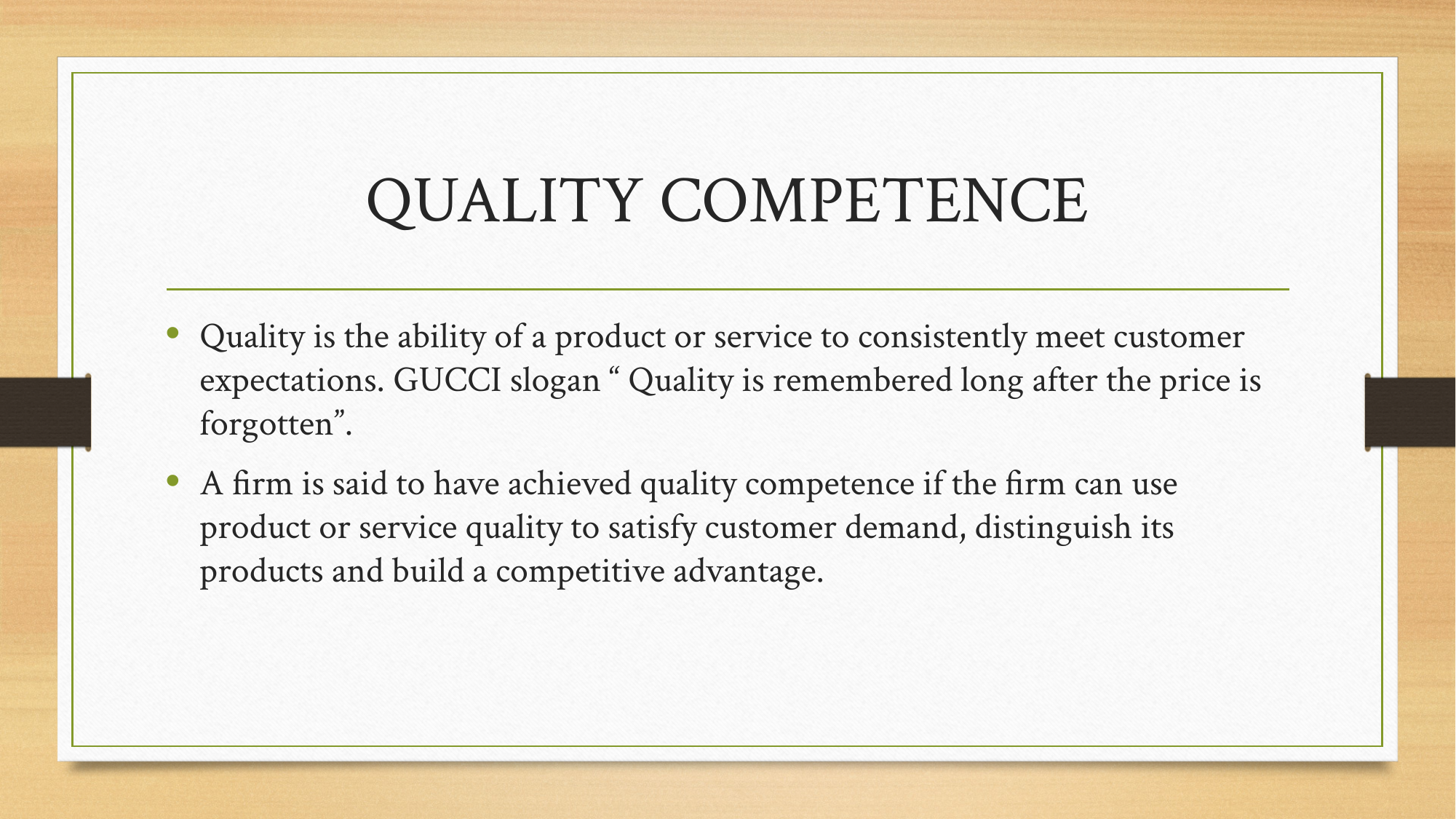

# QUALITY COMPETENCE
Quality is the ability of a product or service to consistently meet customer expectations. GUCCI slogan “ Quality is remembered long after the price is forgotten”.
A firm is said to have achieved quality competence if the firm can use product or service quality to satisfy customer demand, distinguish its products and build a competitive advantage.